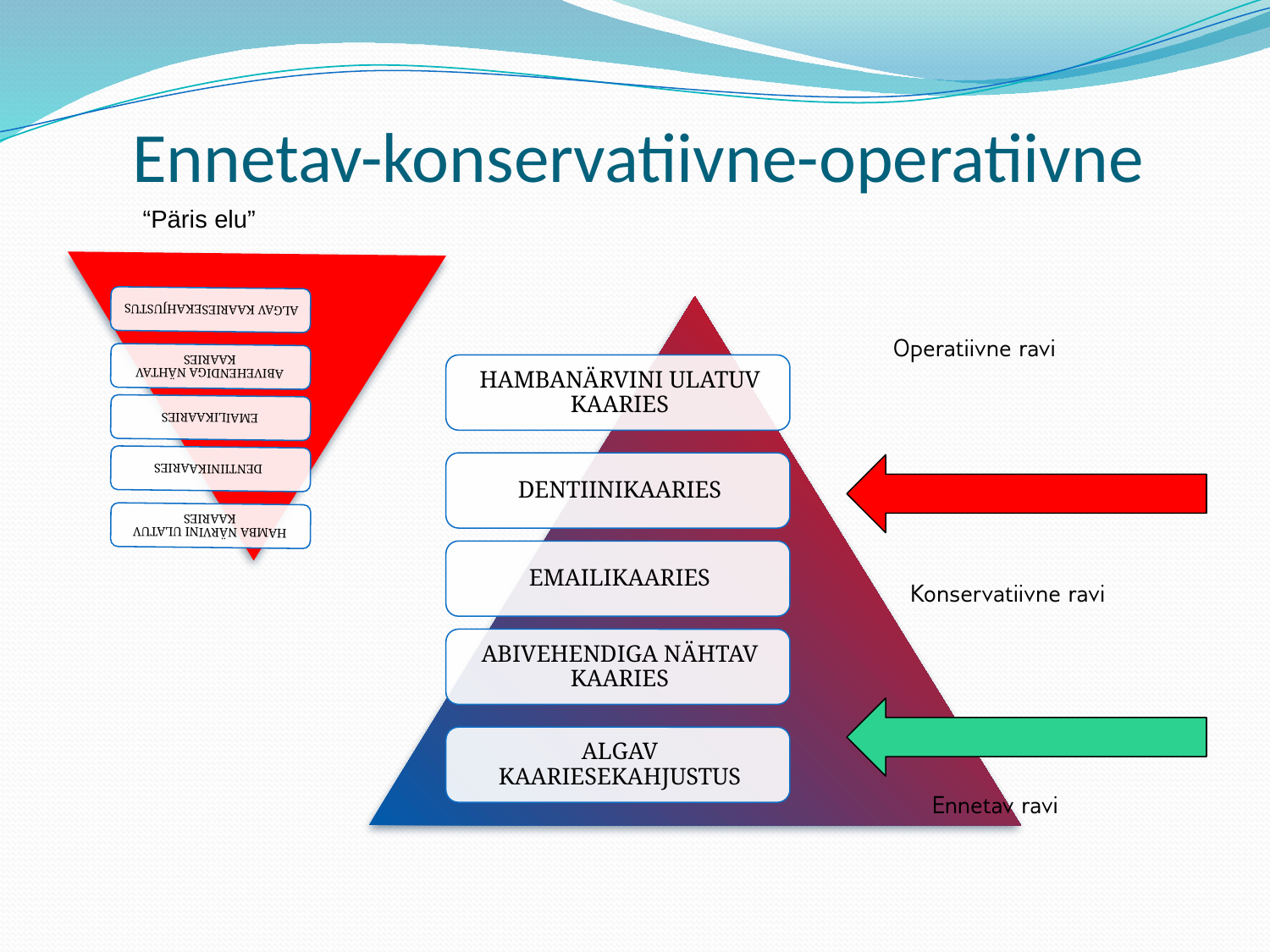

# Ennetav-konservatiivne-operatiivne
“Päris elu”
ALGAV KAARIESEKAHJUSTUS
ABIVEHENDIGA NÄHTAV KAARIES
EMAILIKAARIES
 DENTIINIKAARIES
HAMBA NÄRVINI ULATUV KAARIES
Operatiivne ravi
HAMBANÄRVINI ULATUV KAARIES
DENTIINIKAARIES
EMAILIKAARIES
ABIVEHENDIGA NÄHTAV KAARIES
ALGAV KAARIESEKAHJUSTUS

Konservatiivne ravi

Ennetav ravi